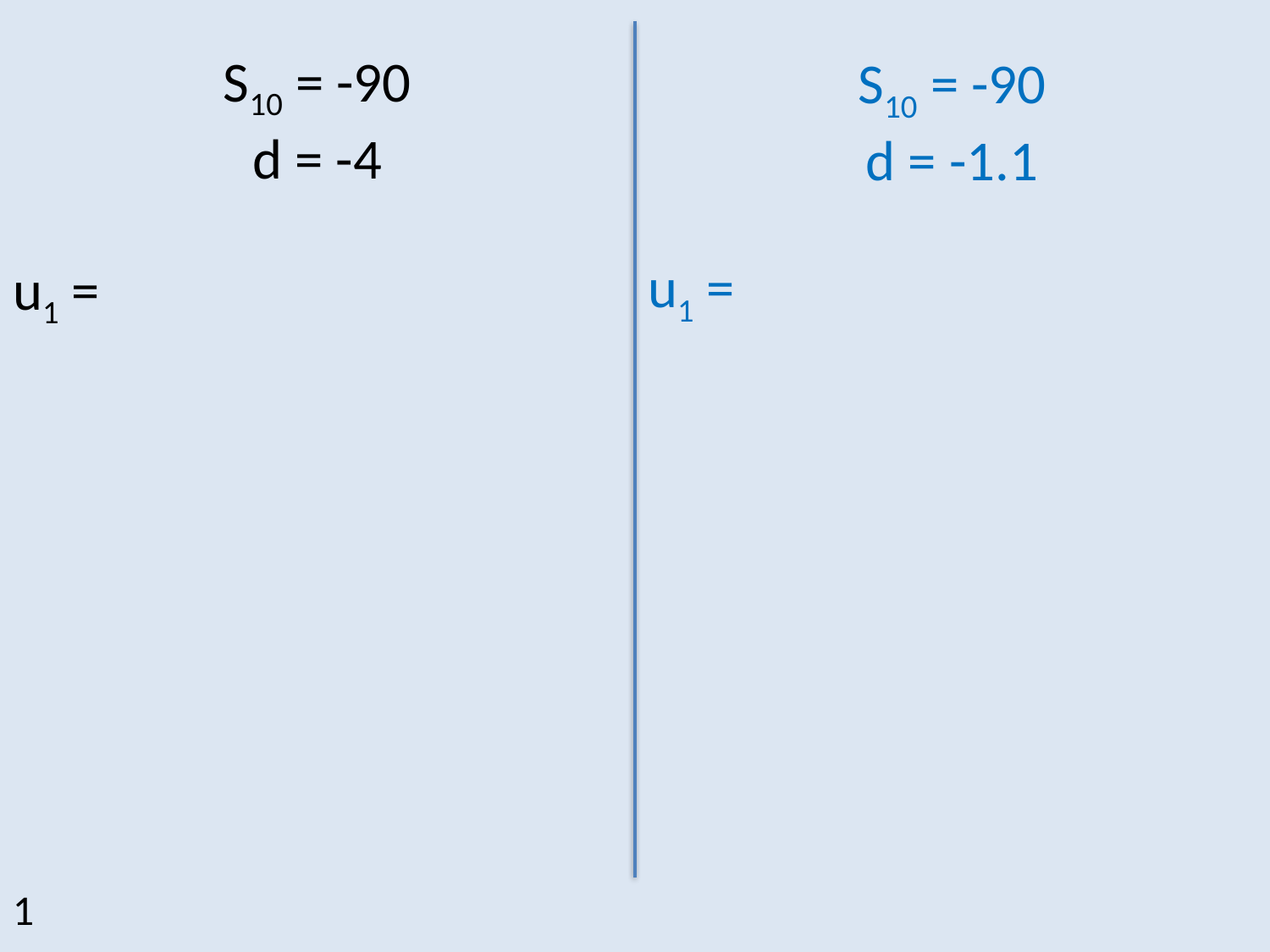

# S10 = -90 d = -4
S10 = -90
d = -1.1
u1 =
u1 =
1